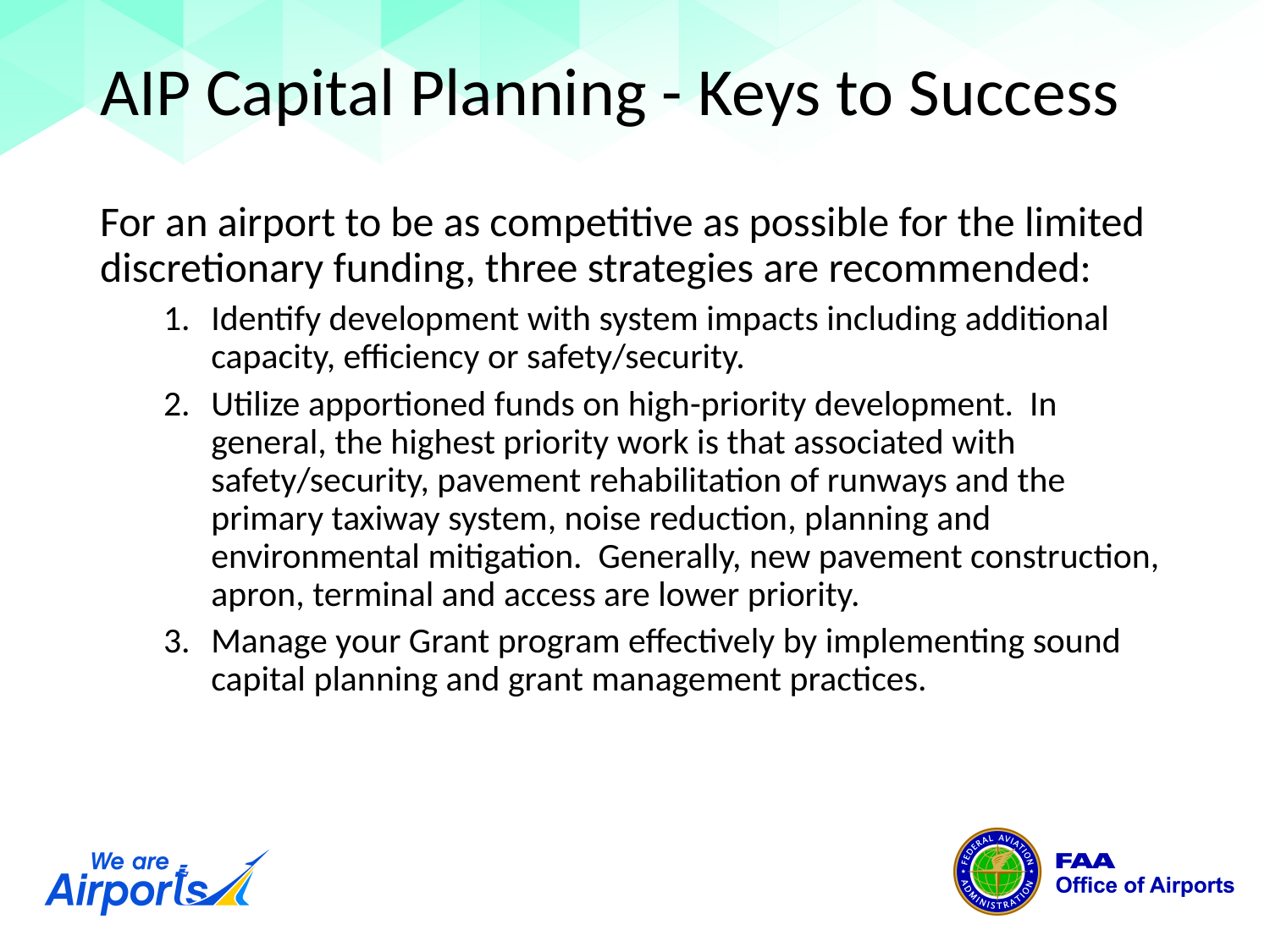

# AIP Capital Planning - Keys to Success
For an airport to be as competitive as possible for the limited discretionary funding, three strategies are recommended:
Identify development with system impacts including additional capacity, efficiency or safety/security.
Utilize apportioned funds on high-priority development.  In general, the highest priority work is that associated with safety/security, pavement rehabilitation of runways and the primary taxiway system, noise reduction, planning and environmental mitigation.  Generally, new pavement construction, apron, terminal and access are lower priority.
Manage your Grant program effectively by implementing sound capital planning and grant management practices.